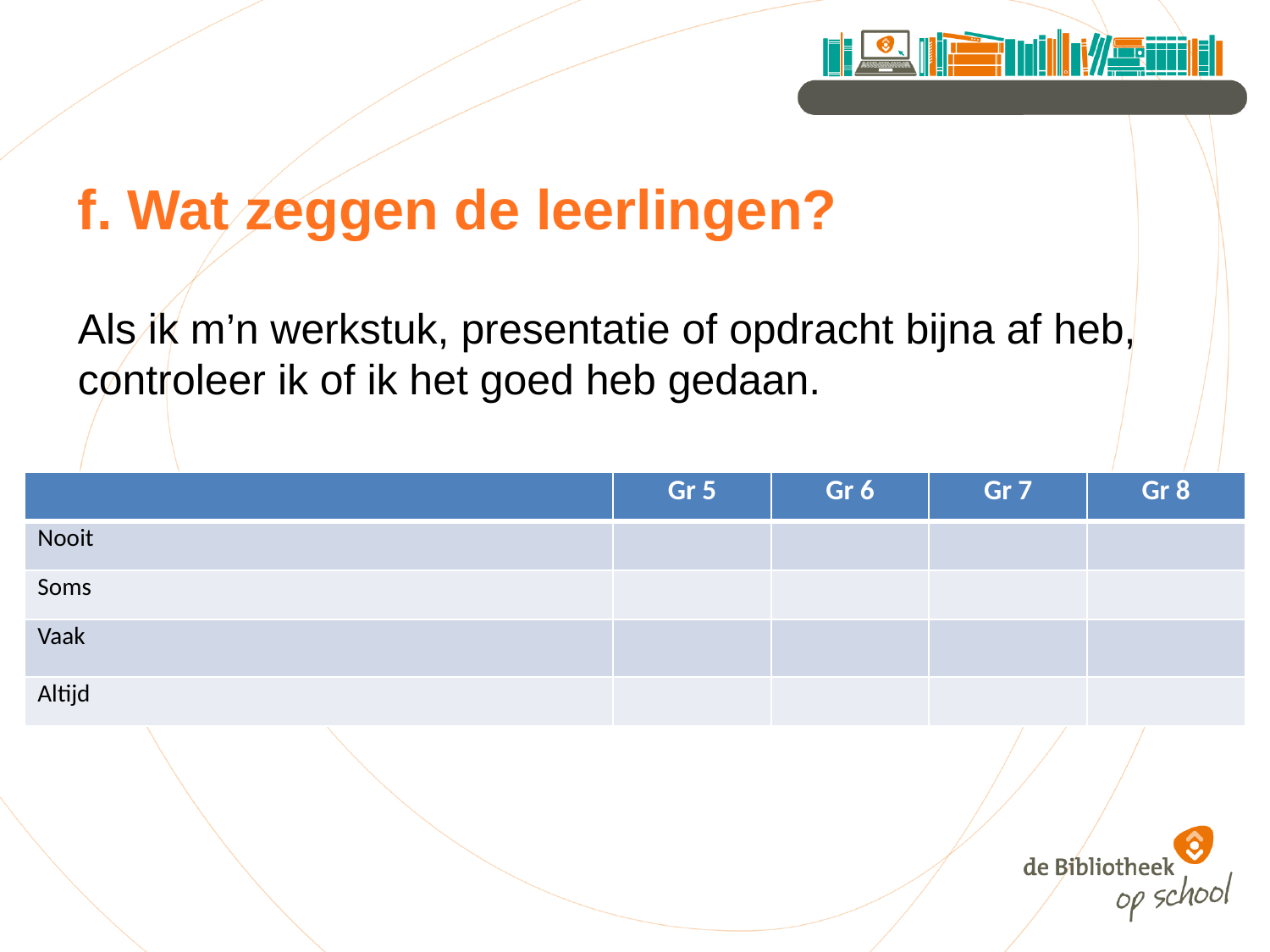

# f. Wat zeggen de leerlingen?
Als ik m’n werkstuk, presentatie of opdracht bijna af heb, controleer ik of ik het goed heb gedaan.
|  | Gr 5 | Gr 6 | Gr 7 | Gr 8 |
| --- | --- | --- | --- | --- |
| Nooit |  |  |  |  |
| Soms |  |  |  |  |
| Vaak |  |  |  |  |
| Altijd |  |  |  |  |